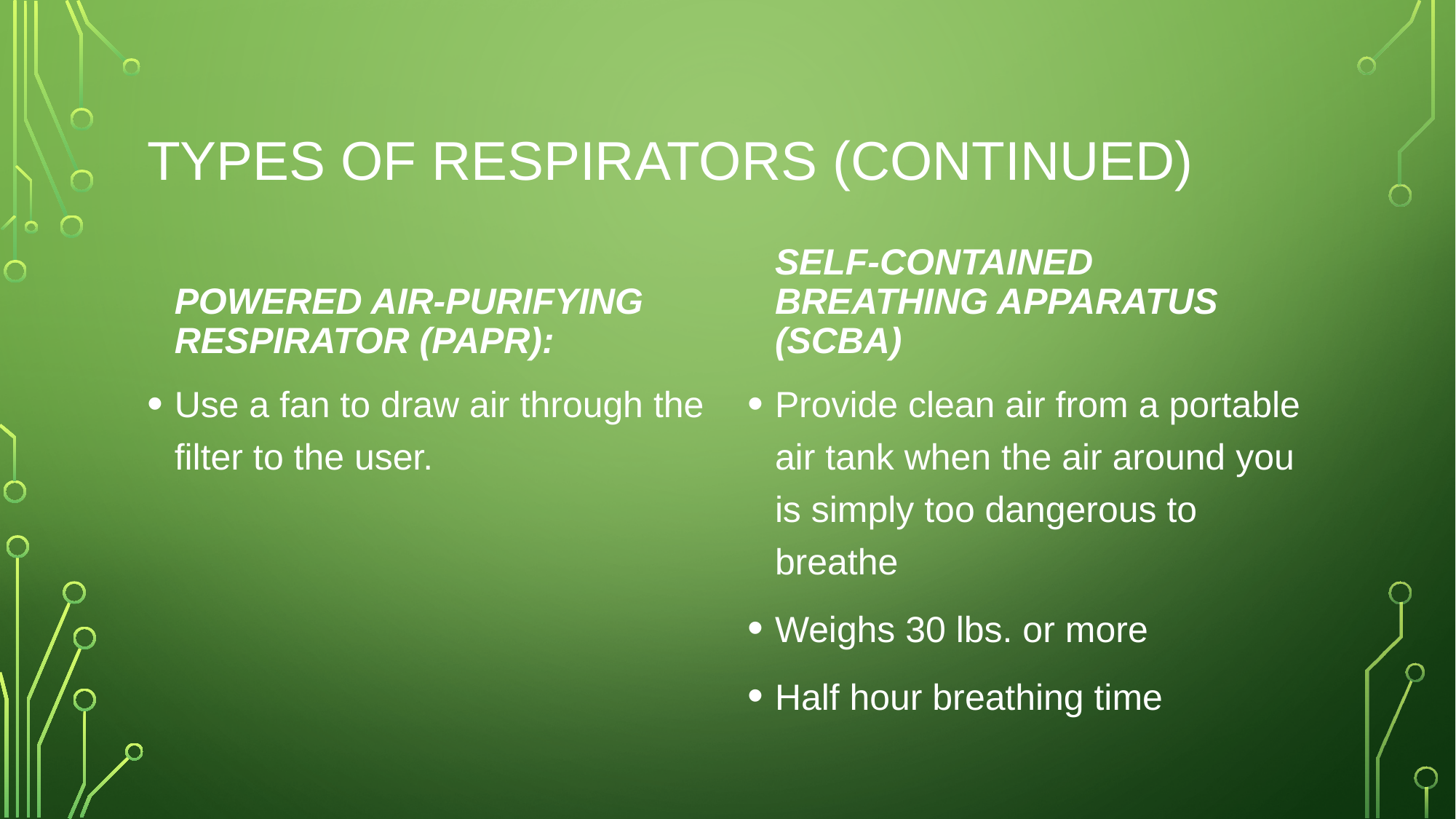

# Types of Respirators (continued)
Self-Contained Breathing Apparatus (SCBA)
Powered Air-Purifying Respirator (PAPR):
Use a fan to draw air through the filter to the user.
Provide clean air from a portable air tank when the air around you is simply too dangerous to breathe
Weighs 30 lbs. or more
Half hour breathing time